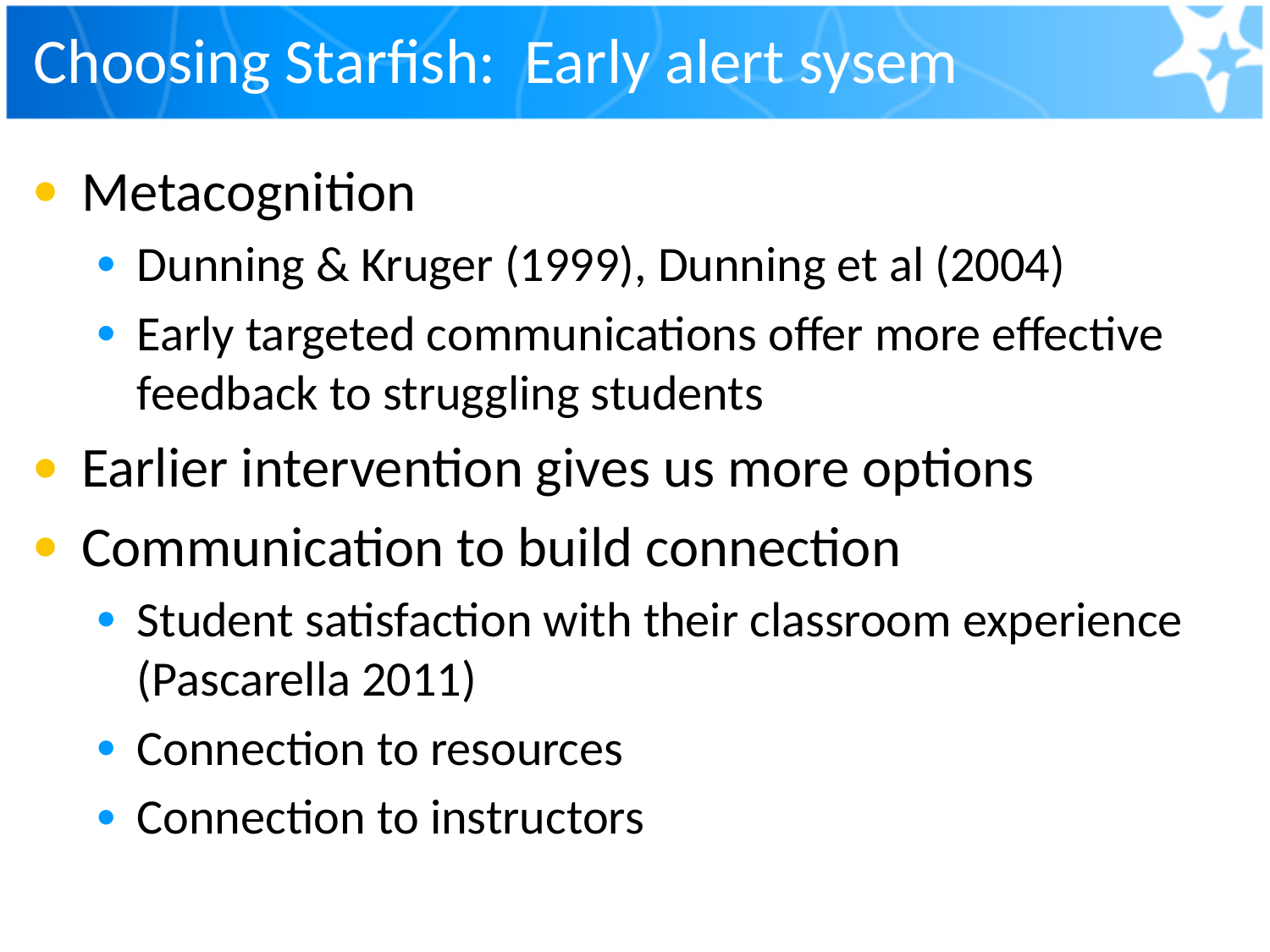

# Choosing Starfish:  Early alert sysem
Metacognition
Dunning & Kruger (1999), Dunning et al (2004)
Early targeted communications offer more effective feedback to struggling students
Earlier intervention gives us more options
Communication to build connection
Student satisfaction with their classroom experience (Pascarella 2011)
Connection to resources
Connection to instructors